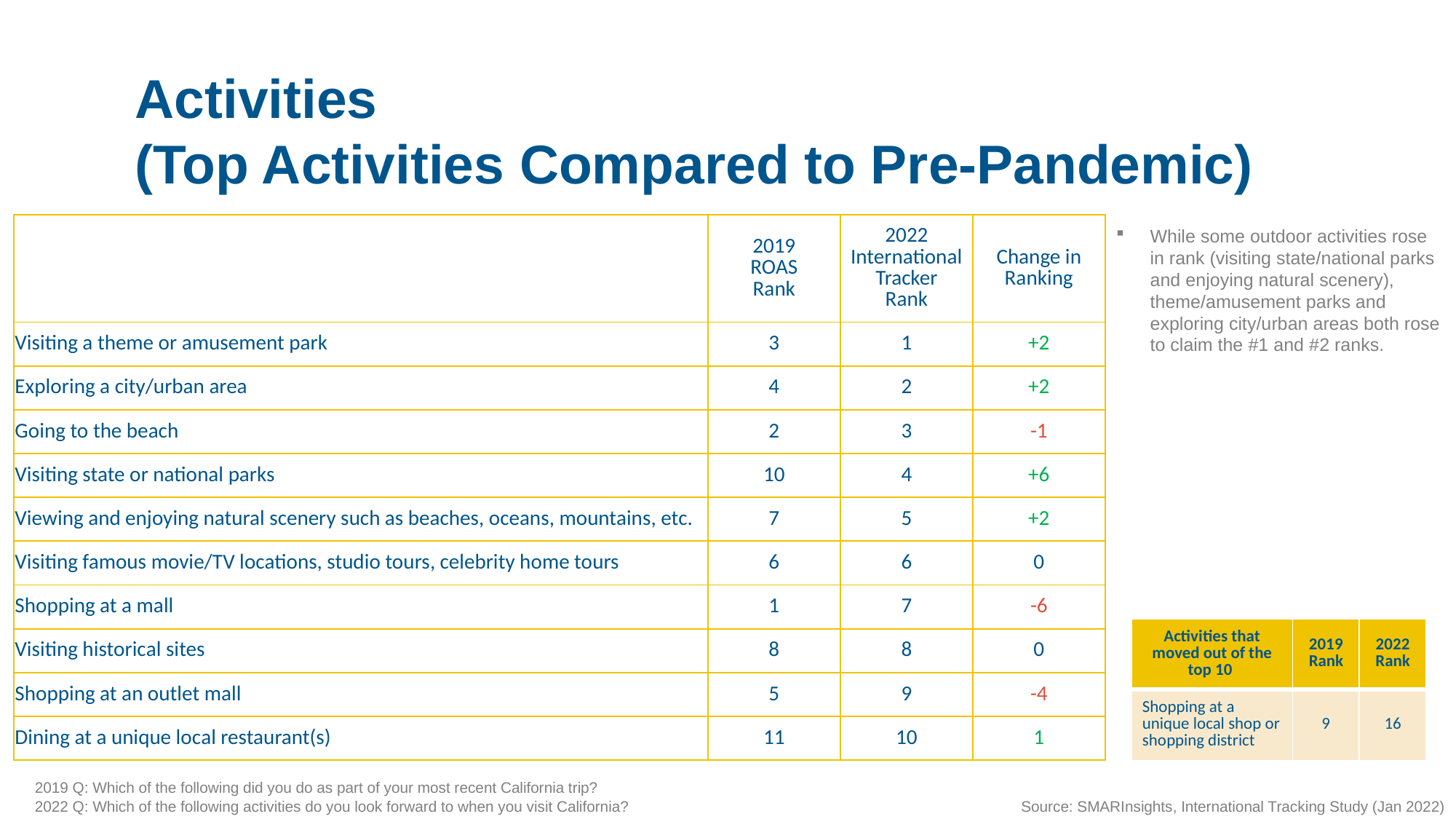

Activities
(Top Activities Compared to Pre-Pandemic)
|  | 2019 ROAS Rank | 2022 International Tracker Rank | Change in Ranking |
| --- | --- | --- | --- |
| Visiting a theme or amusement park | 3 | 1 | +2 |
| Exploring a city/urban area | 4 | 2 | +2 |
| Going to the beach | 2 | 3 | -1 |
| Visiting state or national parks | 10 | 4 | +6 |
| Viewing and enjoying natural scenery such as beaches, oceans, mountains, etc. | 7 | 5 | +2 |
| Visiting famous movie/TV locations, studio tours, celebrity home tours | 6 | 6 | 0 |
| Shopping at a mall | 1 | 7 | -6 |
| Visiting historical sites | 8 | 8 | 0 |
| Shopping at an outlet mall | 5 | 9 | -4 |
| Dining at a unique local restaurant(s) | 11 | 10 | 1 |
While some outdoor activities rose in rank (visiting state/national parks and enjoying natural scenery), theme/amusement parks and exploring city/urban areas both rose to claim the #1 and #2 ranks.

| Activities that moved out of the top 10 | 2019 Rank | 2022 Rank |
| --- | --- | --- |
| Shopping at a unique local shop or shopping district | 9 | 16 |
2019 Q: Which of the following did you do as part of your most recent California trip?
2022 Q: Which of the following activities do you look forward to when you visit California?

Source: SMARInsights, International Tracking Study (Jan 2022)